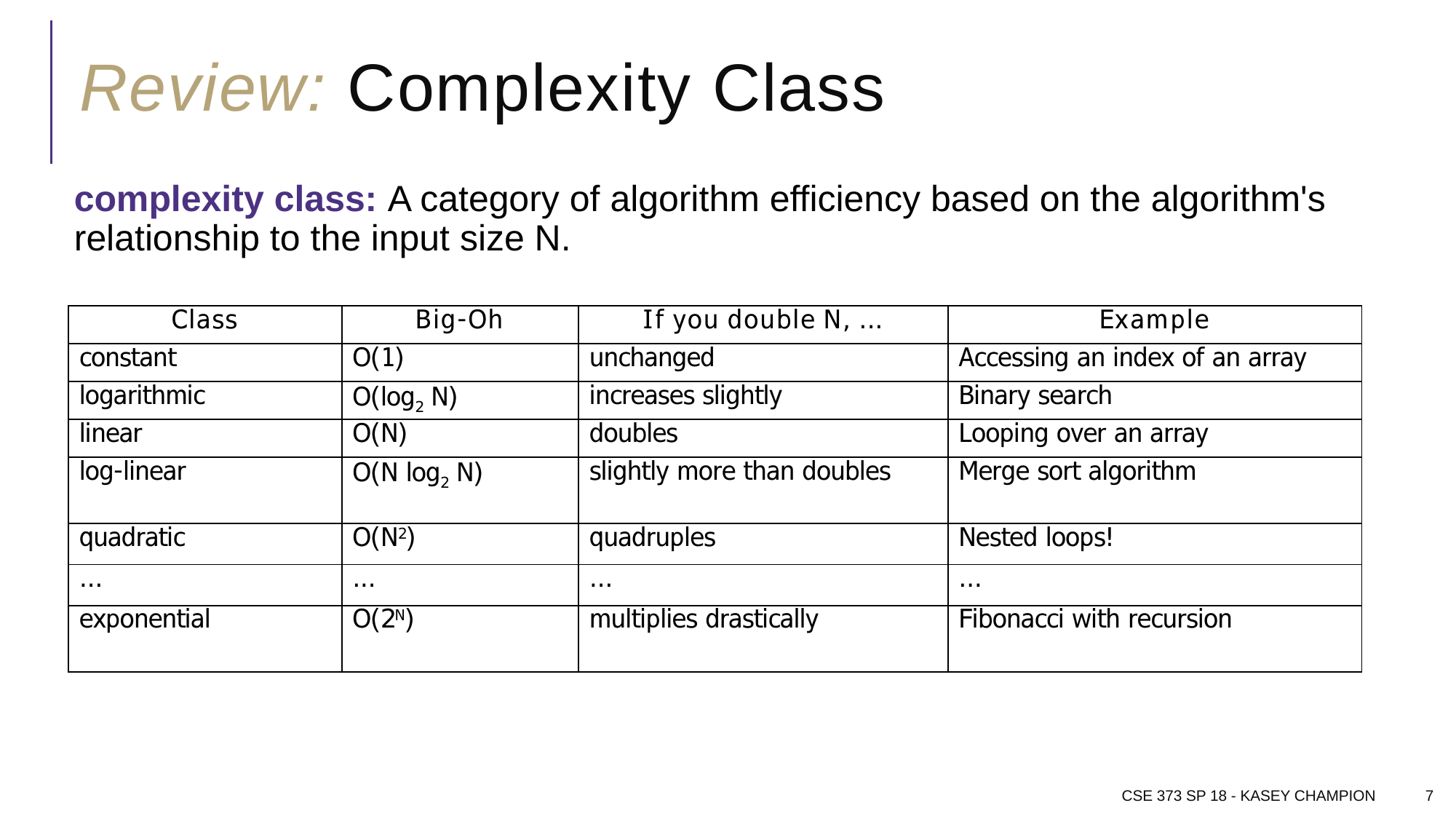

# Review: Complexity Class
complexity class: A category of algorithm efficiency based on the algorithm's relationship to the input size N.
| Class | Big-Oh | If you double N, ... | Example |
| --- | --- | --- | --- |
| constant | O(1) | unchanged | Accessing an index of an array |
| logarithmic | O(log2 N) | increases slightly | Binary search |
| linear | O(N) | doubles | Looping over an array |
| log-linear | O(N log2 N) | slightly more than doubles | Merge sort algorithm |
| quadratic | O(N2) | quadruples | Nested loops! |
| ... | ... | ... | ... |
| exponential | O(2N) | multiplies drastically | Fibonacci with recursion |
CSE 373 SP 18 - Kasey Champion
7